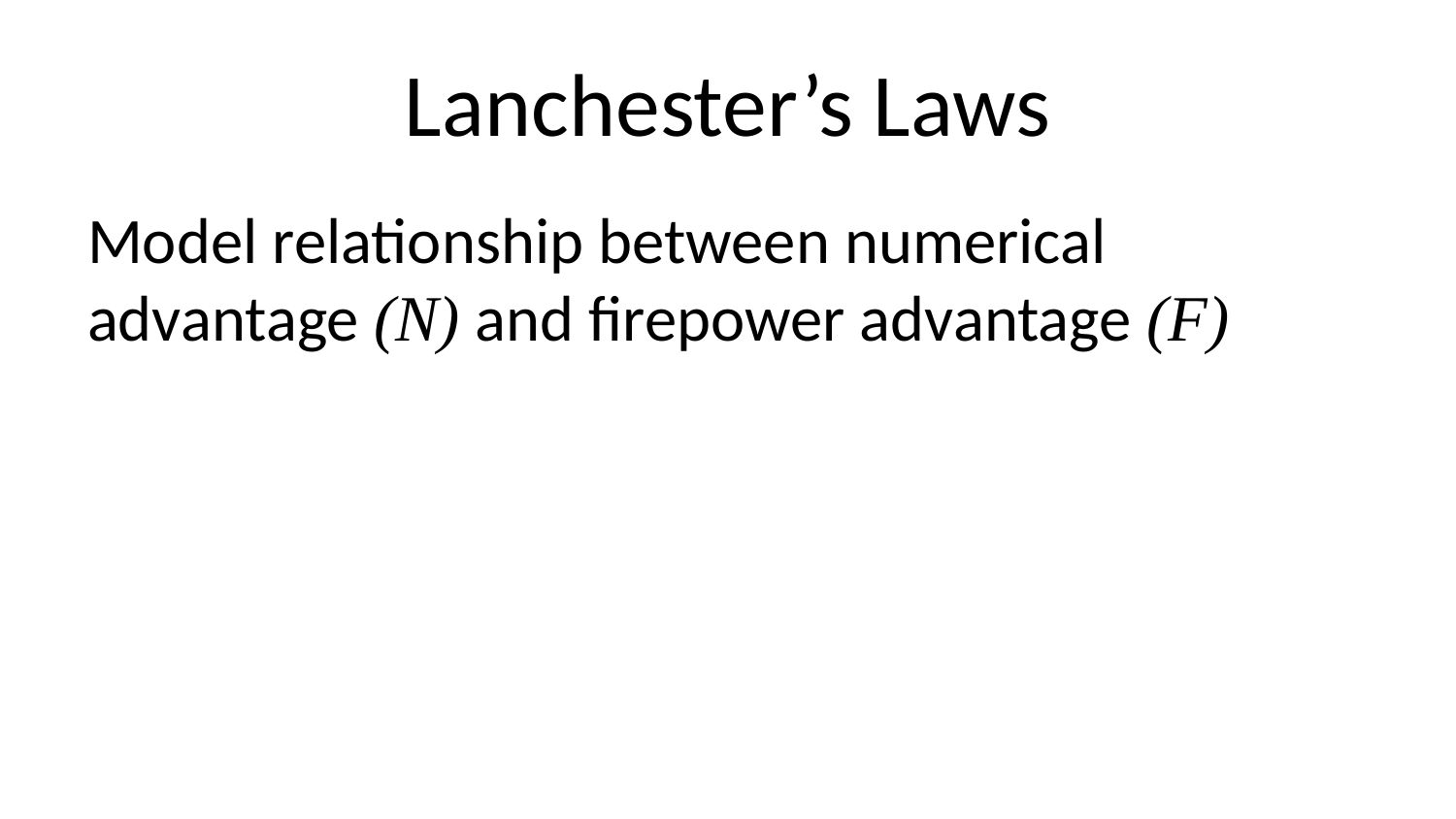

# Lanchester’s Laws
Model relationship between numerical advantage (N) and firepower advantage (F)